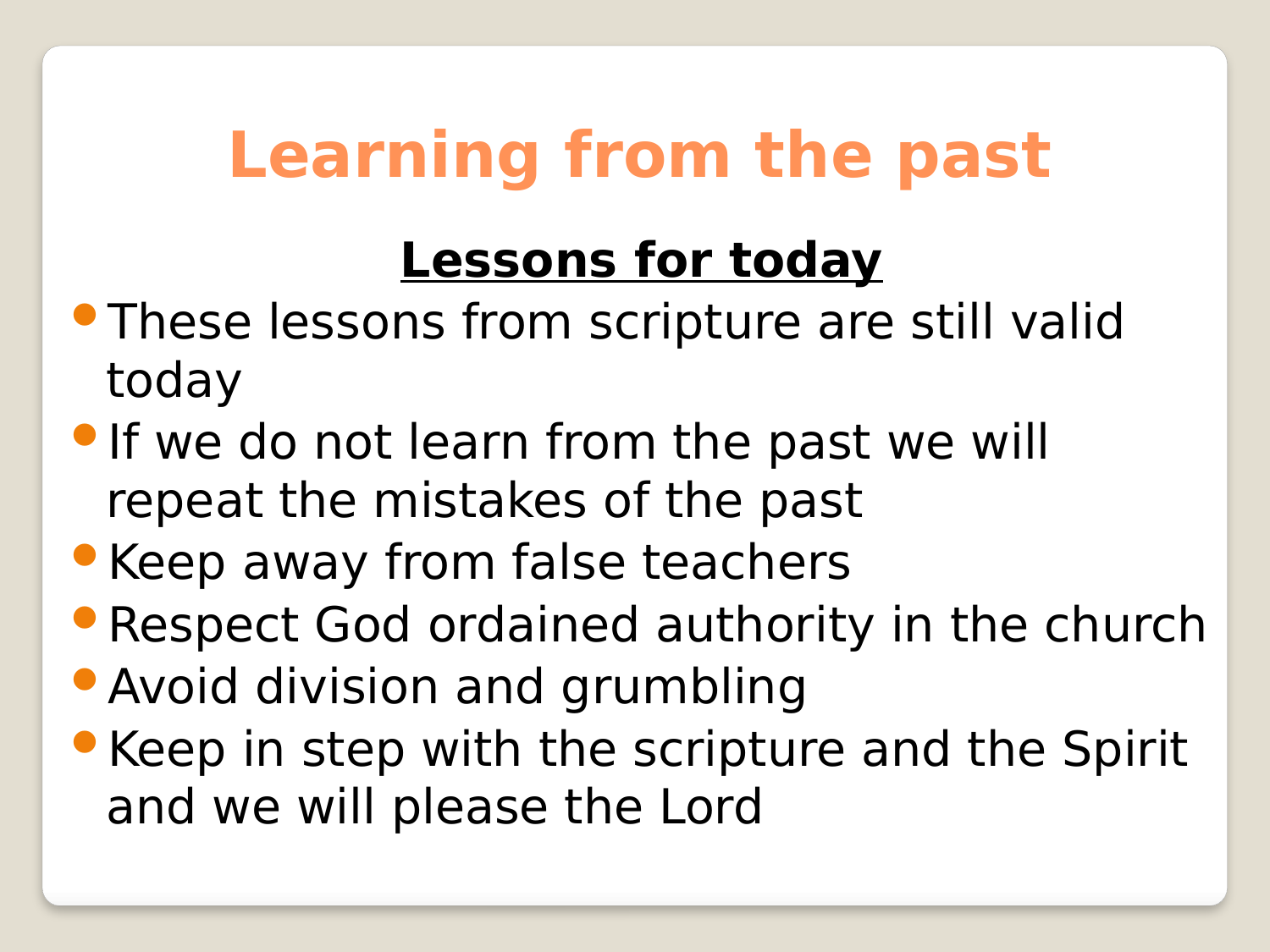

Learning from the past
Lessons for today
These lessons from scripture are still valid today
If we do not learn from the past we will repeat the mistakes of the past
Keep away from false teachers
Respect God ordained authority in the church
Avoid division and grumbling
Keep in step with the scripture and the Spirit and we will please the Lord